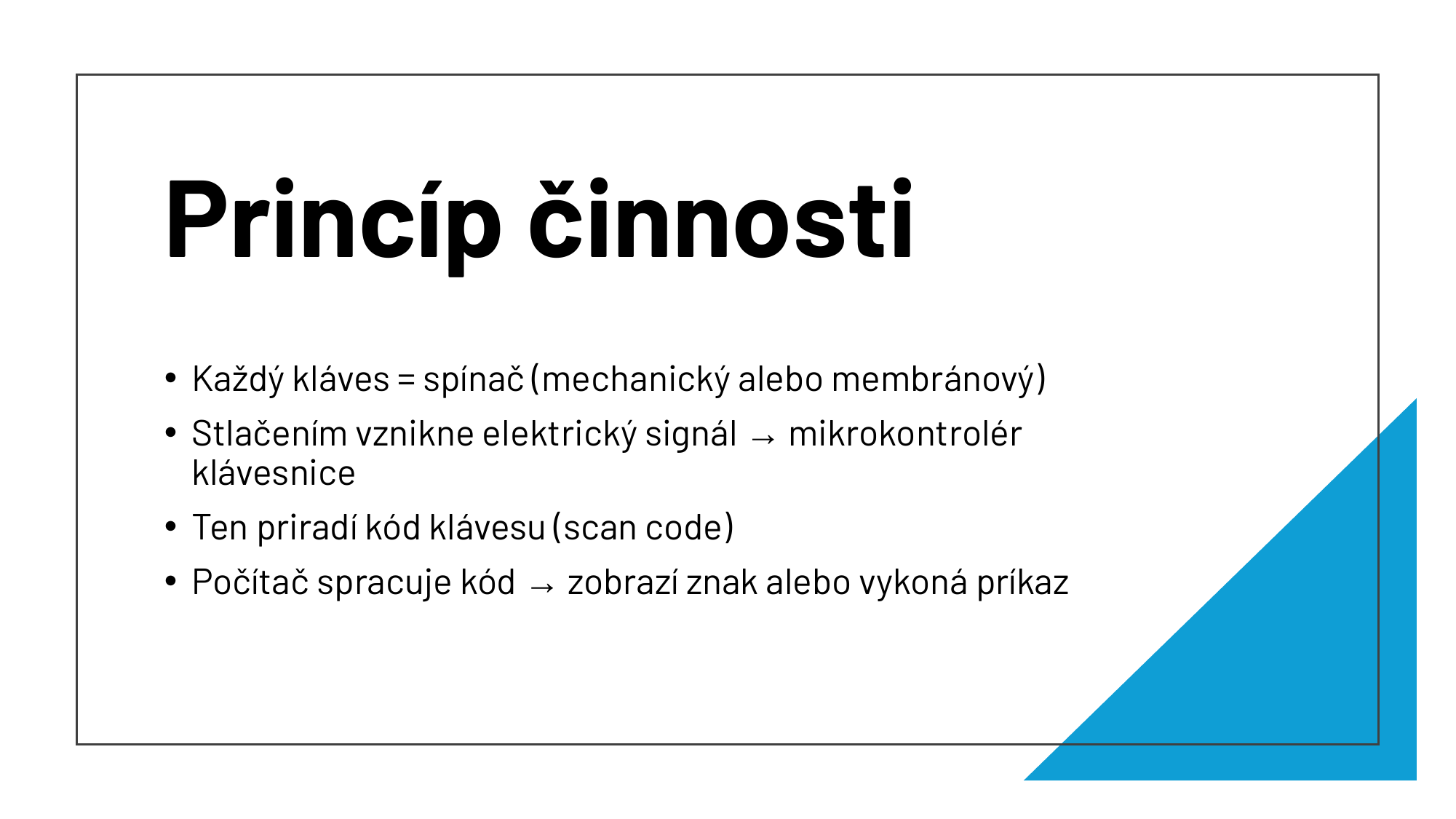

# Princíp činnosti
Každý kláves = spínač (mechanický alebo membránový)
Stlačením vznikne elektrický signál → mikrokontrolér klávesnice
Ten priradí kód klávesu (scan code)
Počítač spracuje kód → zobrazí znak alebo vykoná príkaz